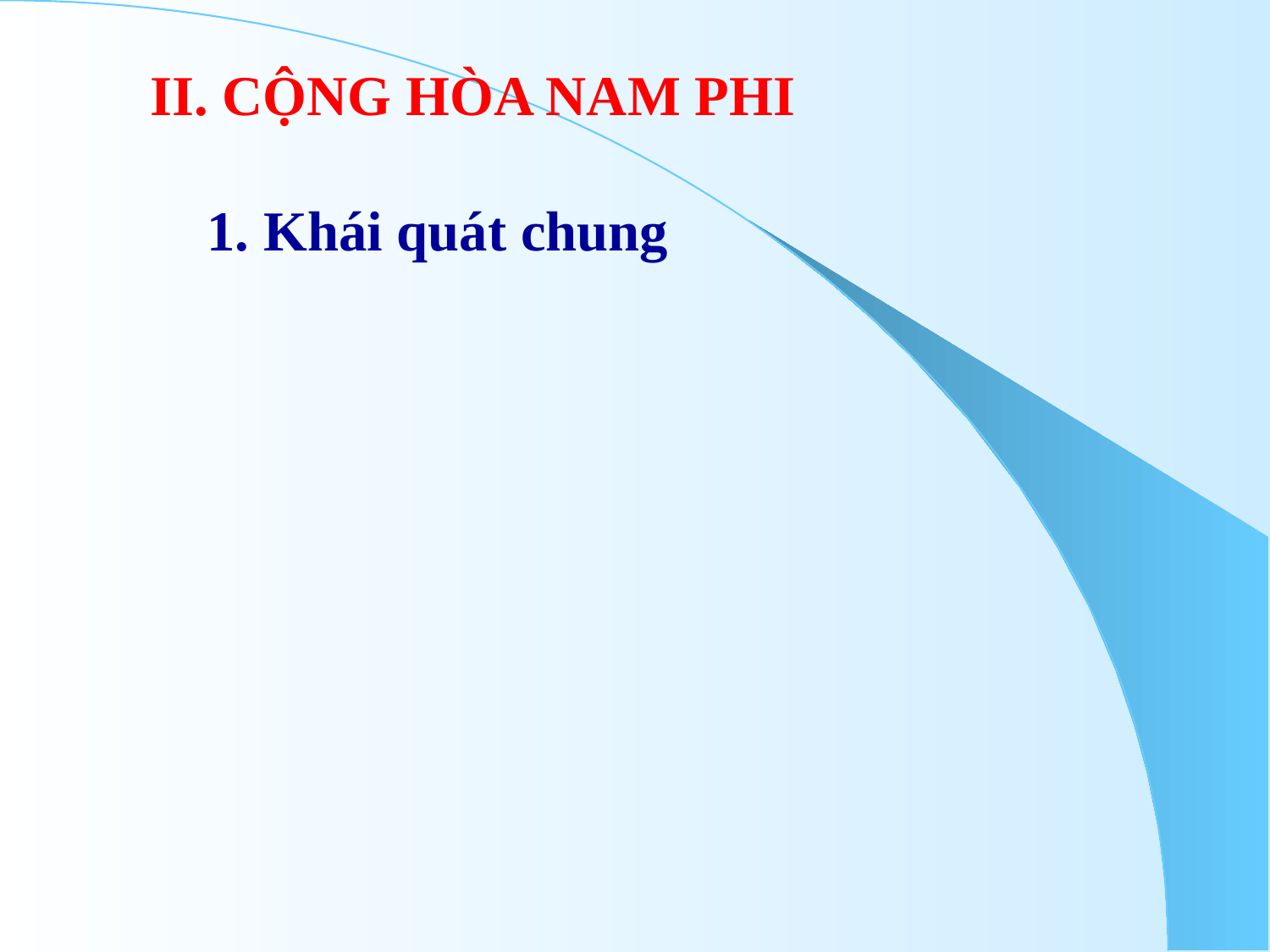

II. CỘNG HÒA NAM PHI

    1. Khái quát chung